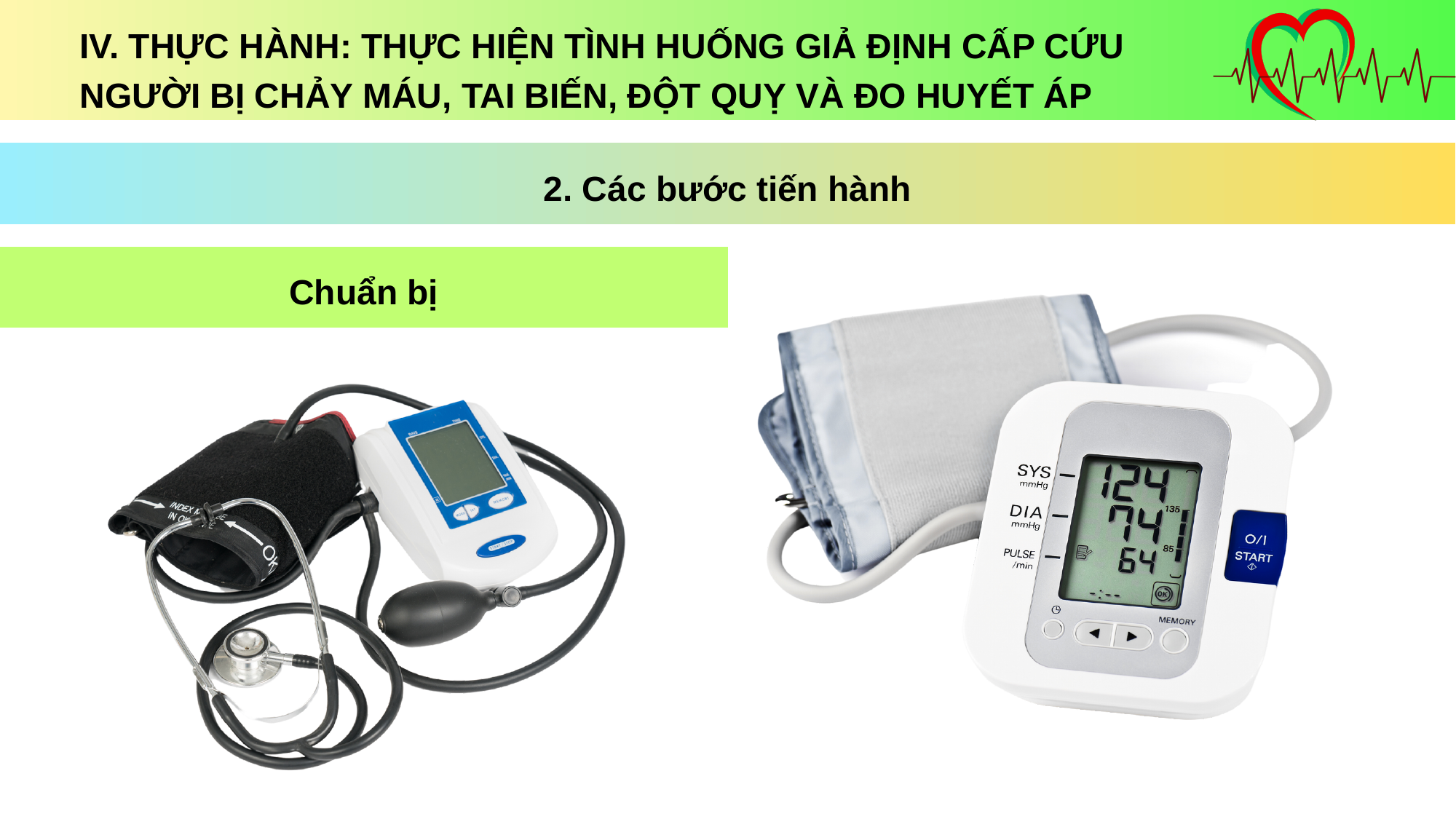

IV. THỰC HÀNH: THỰC HIỆN TÌNH HUỐNG GIẢ ĐỊNH CẤP CỨU NGƯỜI BỊ CHẢY MÁU, TAI BIẾN, ĐỘT QUỴ VÀ ĐO HUYẾT ÁP

2. Các bước tiến hành

Chuẩn bị